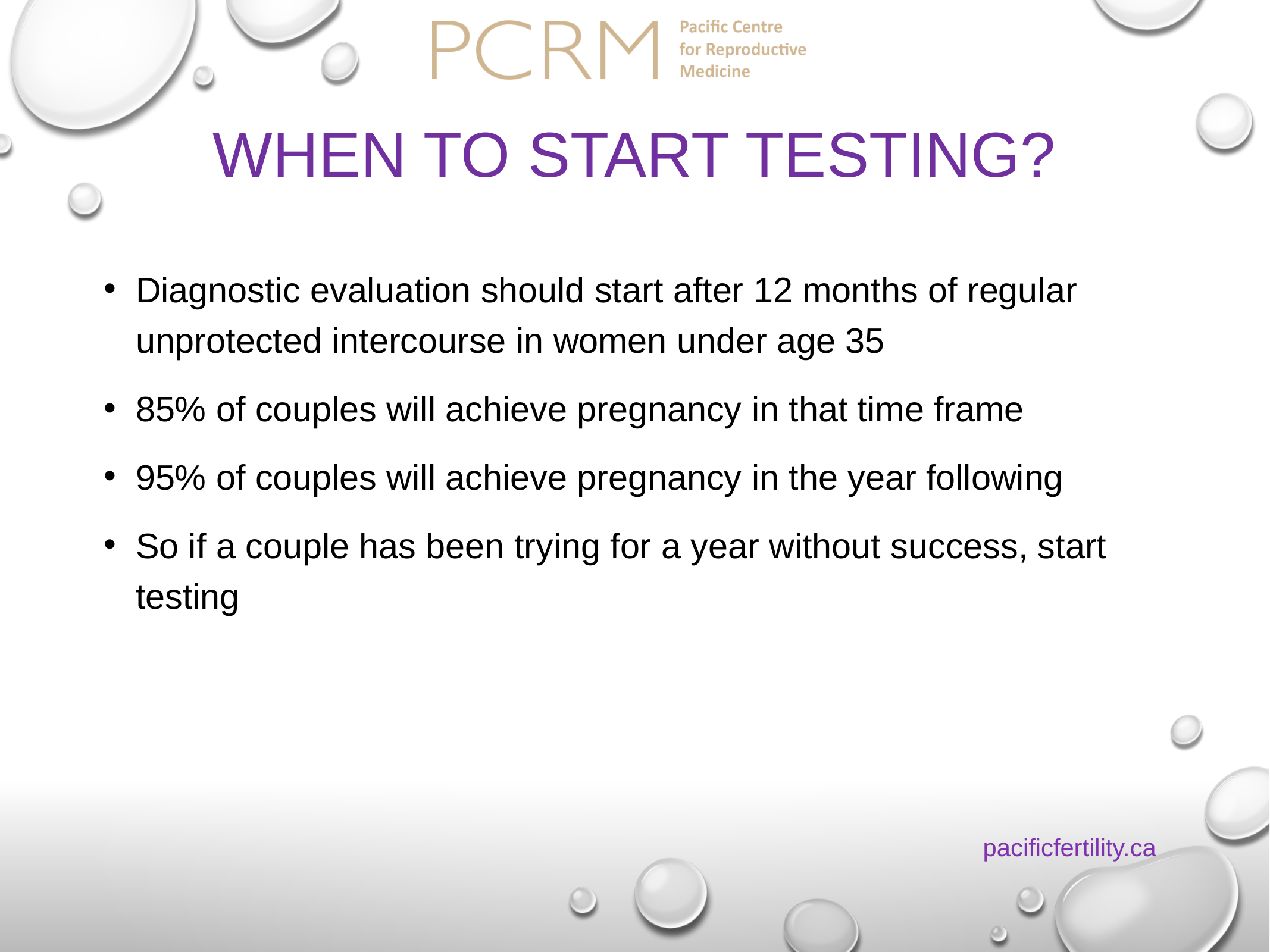

# When to start testing?
Diagnostic evaluation should start after 12 months of regular unprotected intercourse in women under age 35
85% of couples will achieve pregnancy in that time frame
95% of couples will achieve pregnancy in the year following
So if a couple has been trying for a year without success, start testing
pacificfertility.ca